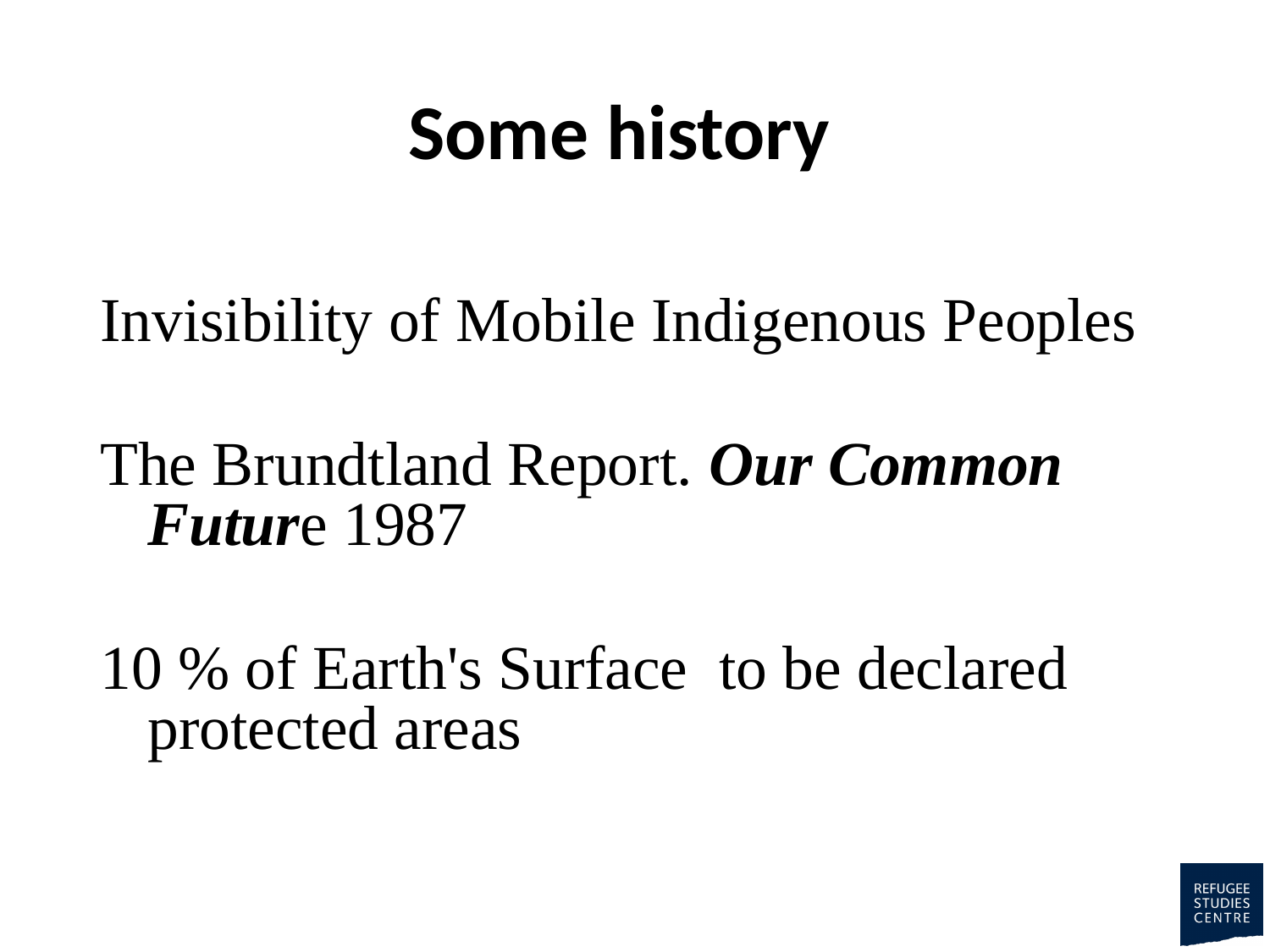

Some history

Invisibility of Mobile Indigenous Peoples

The Brundtland Report. Our Common Future 1987

10 % of Earth's Surface  to be declared protected areas